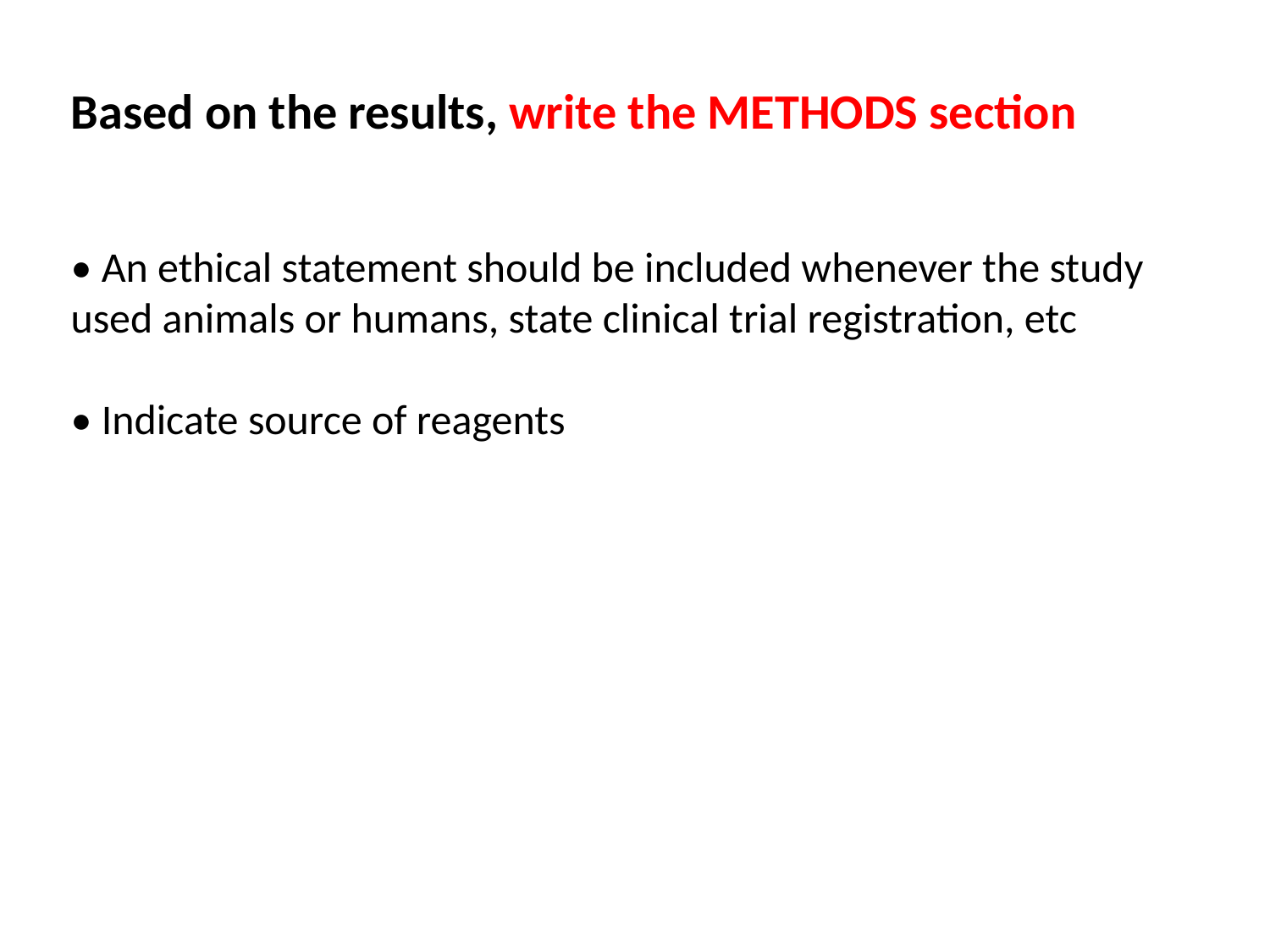

Based on the results, write the METHODS section

• An ethical statement should be included whenever the study used animals or humans, state clinical trial registration, etc

• Indicate source of reagents